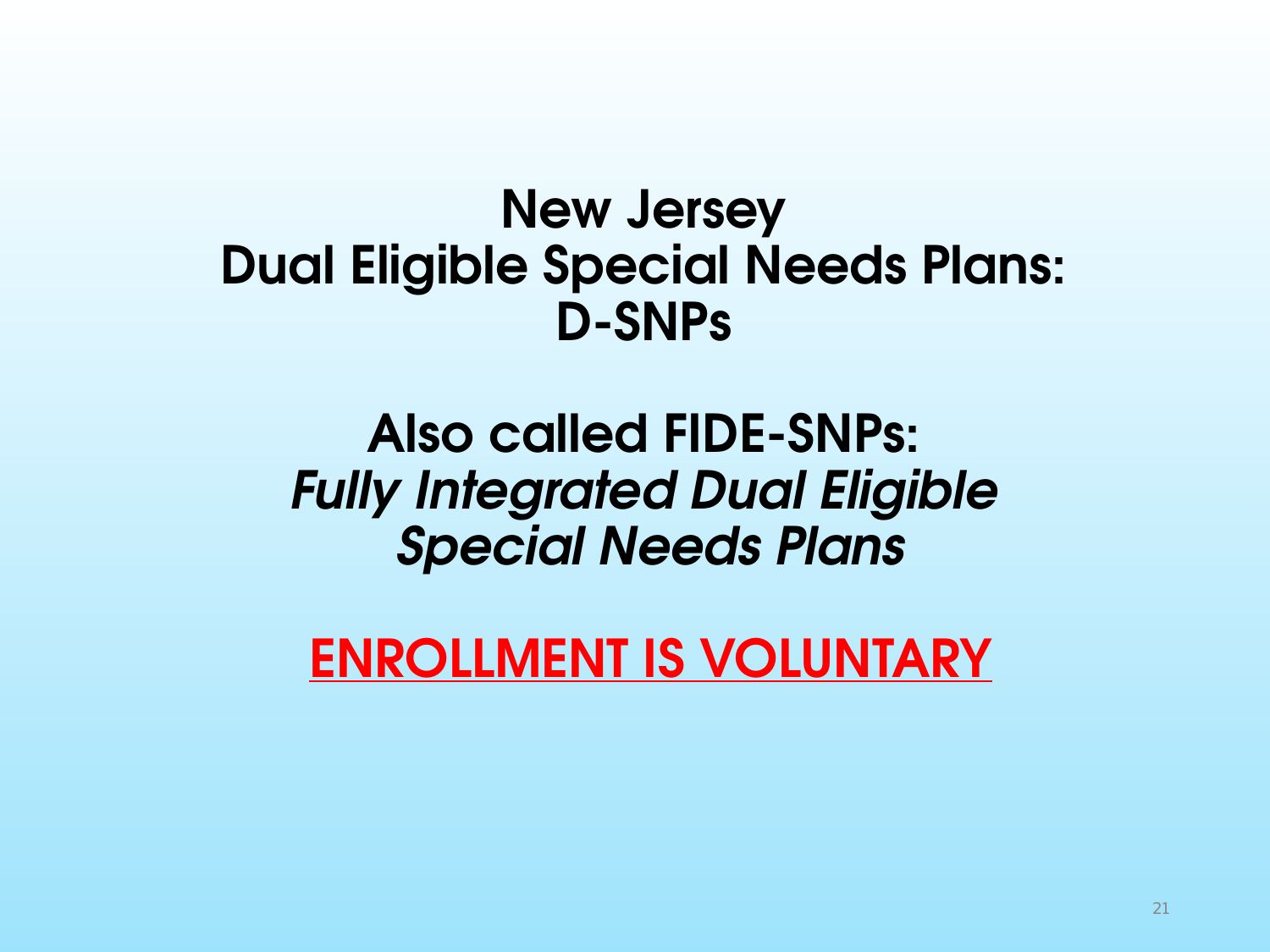

# New Jersey Dual Eligible Special Needs Plans: D-SNPs Also called FIDE-SNPs: Fully Integrated Dual Eligible Special Needs Plans ENROLLMENT IS VOLUNTARY
21